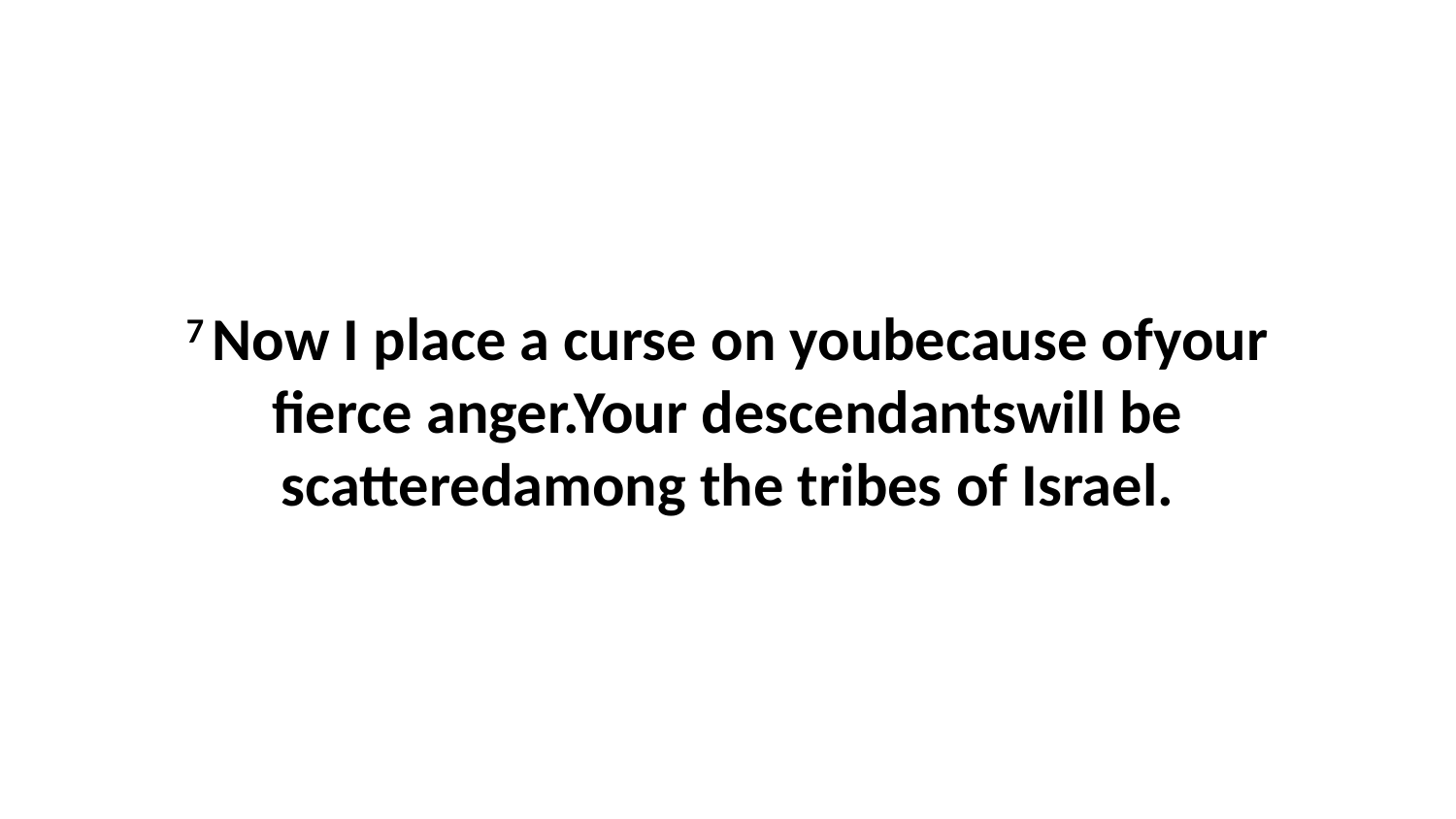

7 Now I place a curse on youbecause ofyour fierce anger.Your descendantswill be scatteredamong the tribes of Israel.